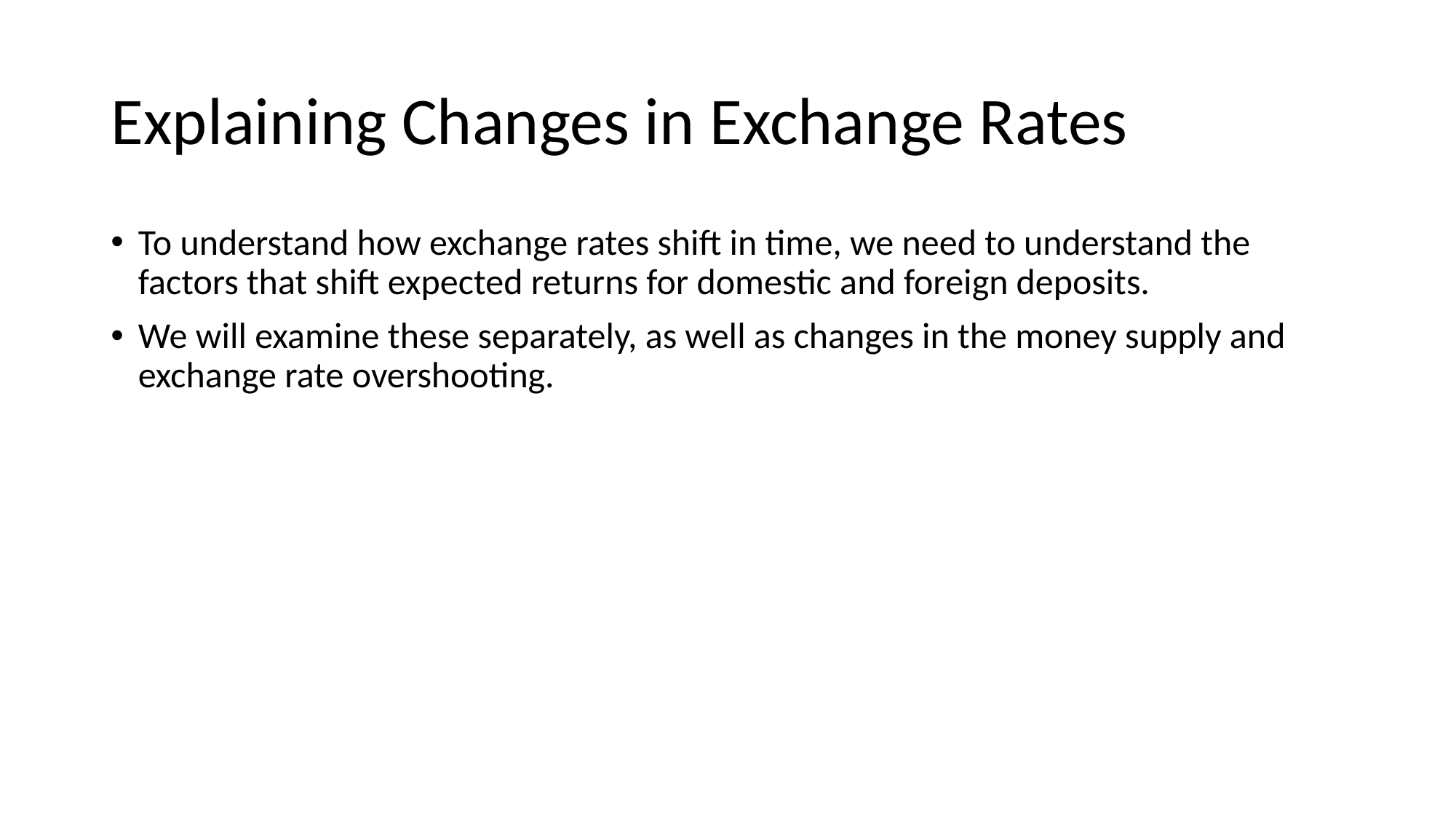

# Explaining Changes in Exchange Rates
To understand how exchange rates shift in time, we need to understand the factors that shift expected returns for domestic and foreign deposits.
We will examine these separately, as well as changes in the money supply and exchange rate overshooting.